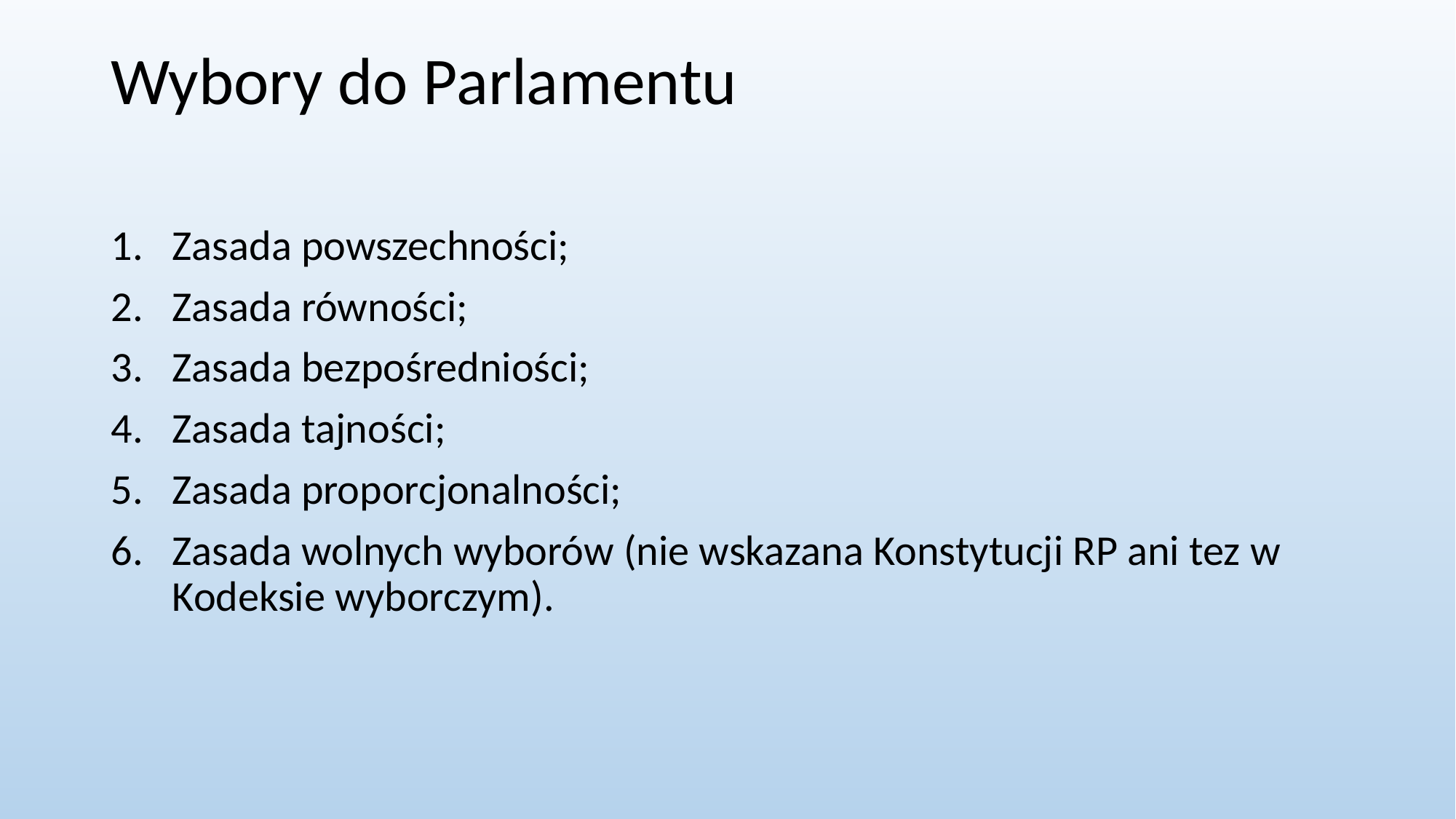

# Wybory do Parlamentu
Zasada powszechności;
Zasada równości;
Zasada bezpośredniości;
Zasada tajności;
Zasada proporcjonalności;
Zasada wolnych wyborów (nie wskazana Konstytucji RP ani tez w Kodeksie wyborczym).